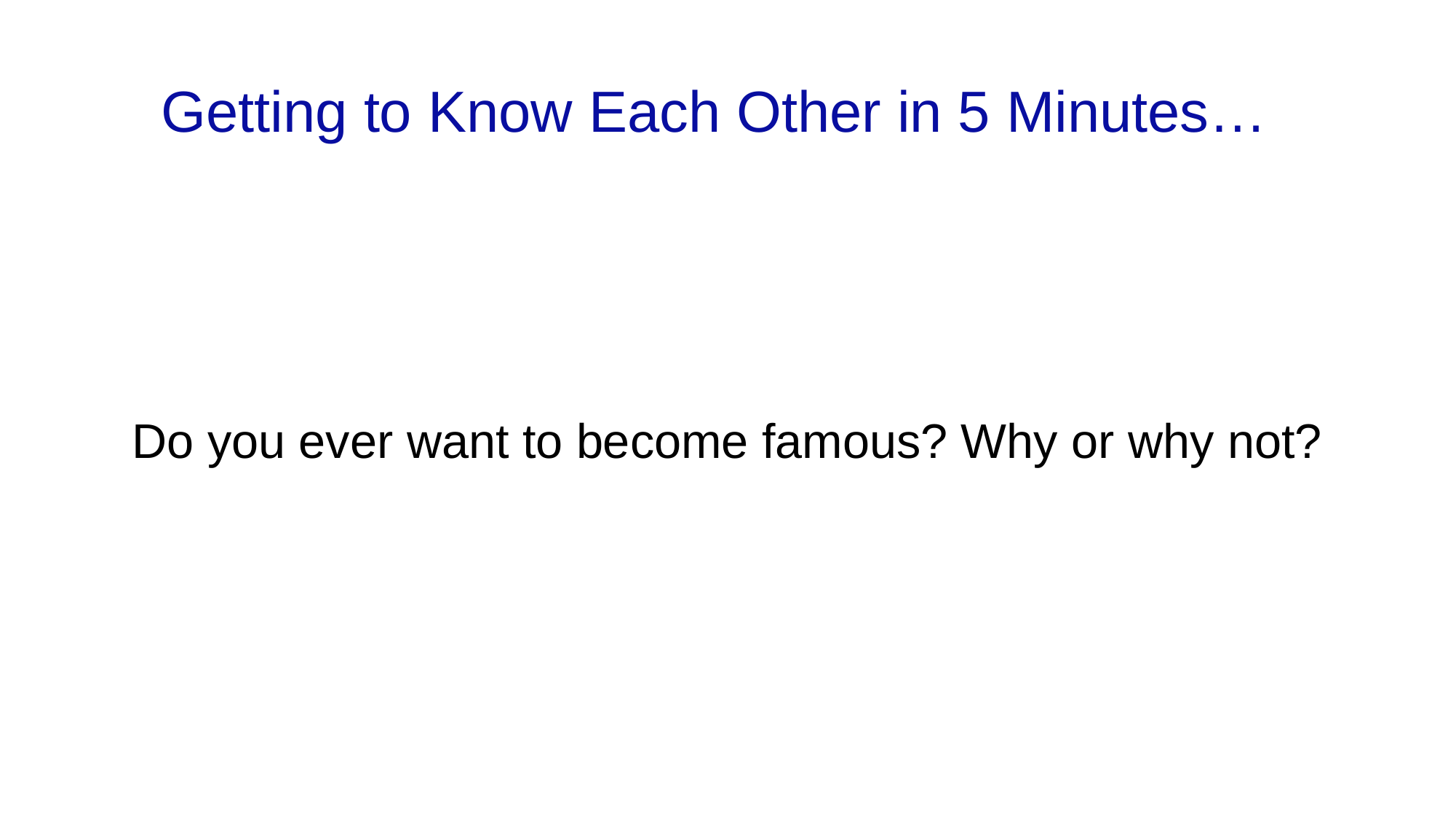

Getting to Know Each Other in 5 Minutes…
Do you ever want to become famous? Why or why not?